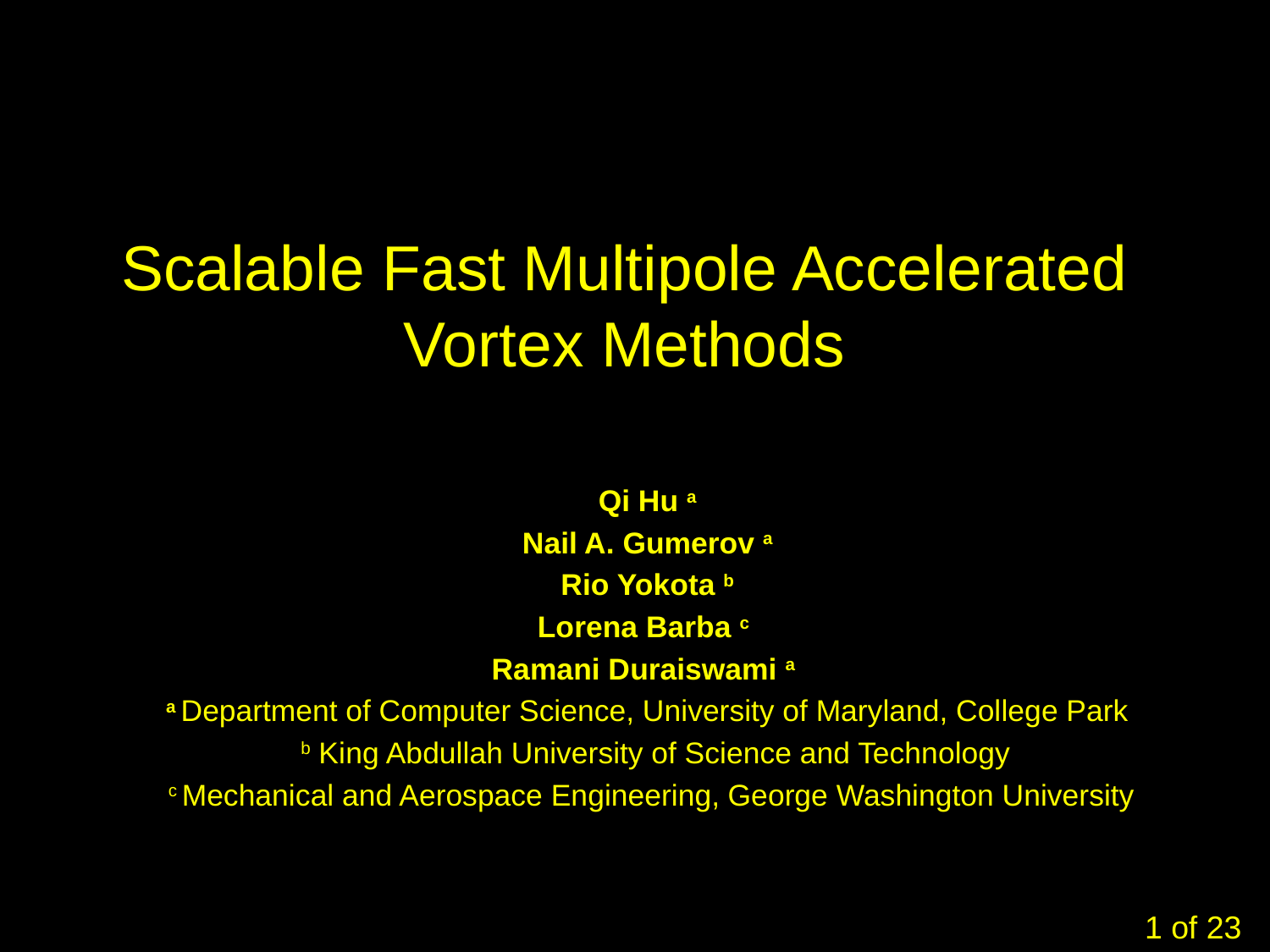

# Scalable Fast Multipole Accelerated Vortex Methods
Qi Hu a
Nail A. Gumerov a
Rio Yokota b
Lorena Barba c
Ramani Duraiswami a
a Department of Computer Science, University of Maryland, College Park
  b King Abdullah University of Science and Technology
 c Mechanical and Aerospace Engineering, George Washington University

1 of 23